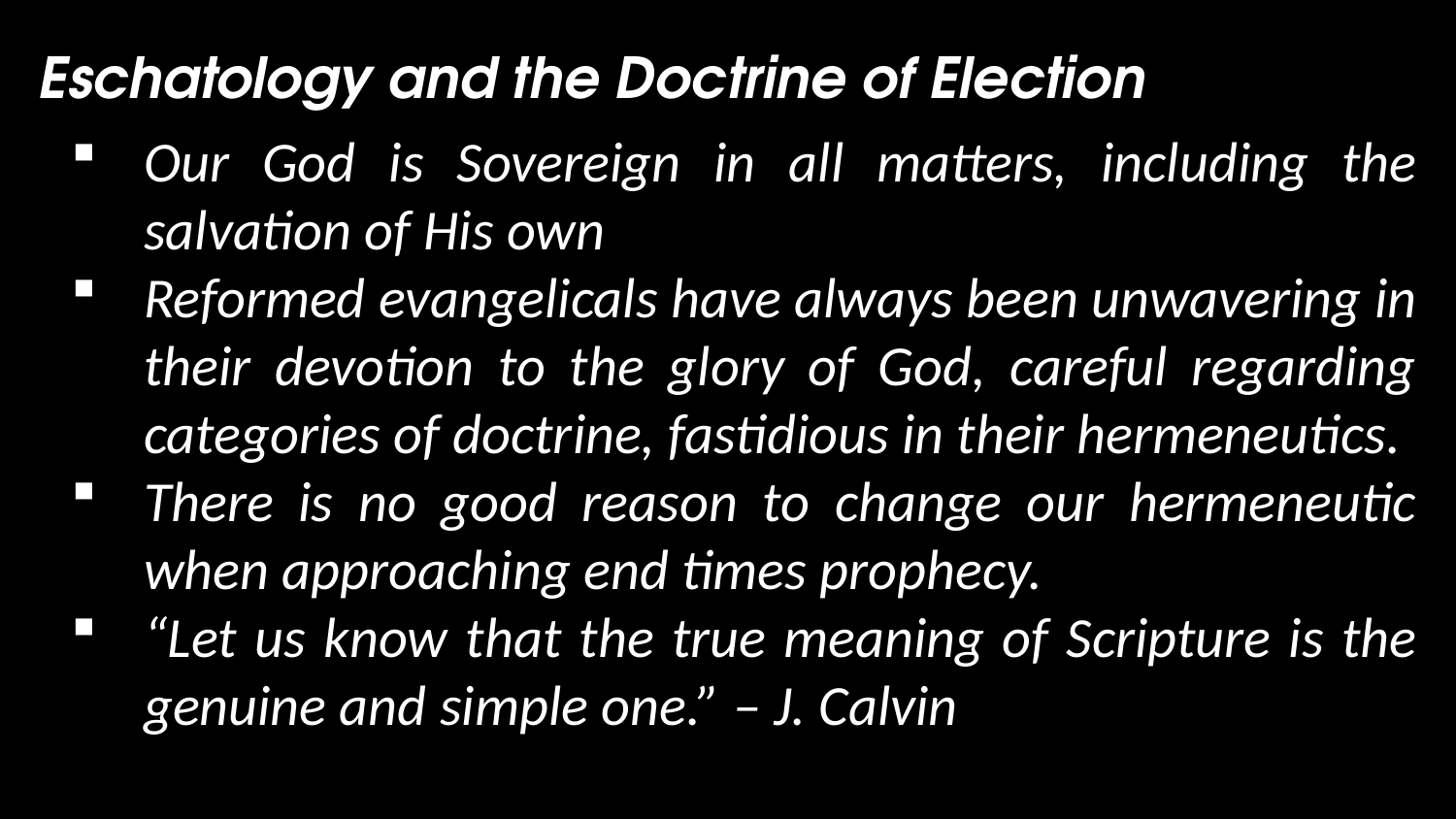

Eschatology and the Doctrine of Election
Our God is Sovereign in all matters, including the salvation of His own
Reformed evangelicals have always been unwavering in their devotion to the glory of God, careful regarding categories of doctrine, fastidious in their hermeneutics.
There is no good reason to change our hermeneutic when approaching end times prophecy.
“Let us know that the true meaning of Scripture is the genuine and simple one.” – J. Calvin